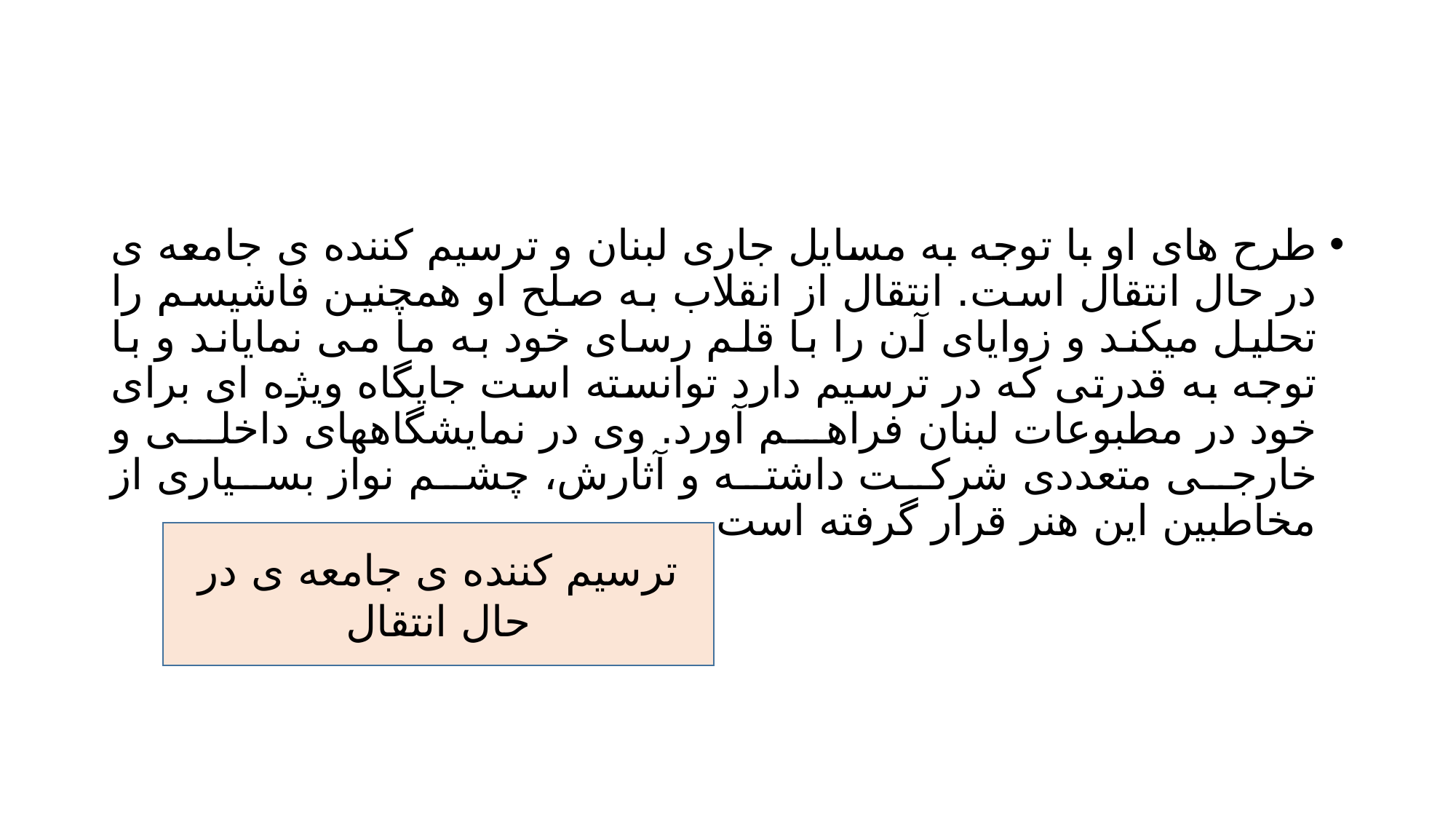

#
طرح های او با توجه به مسایل جاری لبنان و ترسیم کننده ی جامعه ی در حال انتقال است. انتقال از انقلاب به صلح او همچنین فاشیسم را تحلیل میکند و زوایای آن را با قلم رسای خود به ما می نمایاند و با توجه به قدرتی که در ترسیم دارد توانسته است جایگاه ویژه ای برای خود در مطبوعات لبنان فراهم آورد. وی در نمایشگاههای داخلی و خارجی متعددی شرکت داشته و آثارش، چشم نواز بسیاری از مخاطبین این هنر قرار گرفته است.
ترسیم کننده ی جامعه ی در حال انتقال